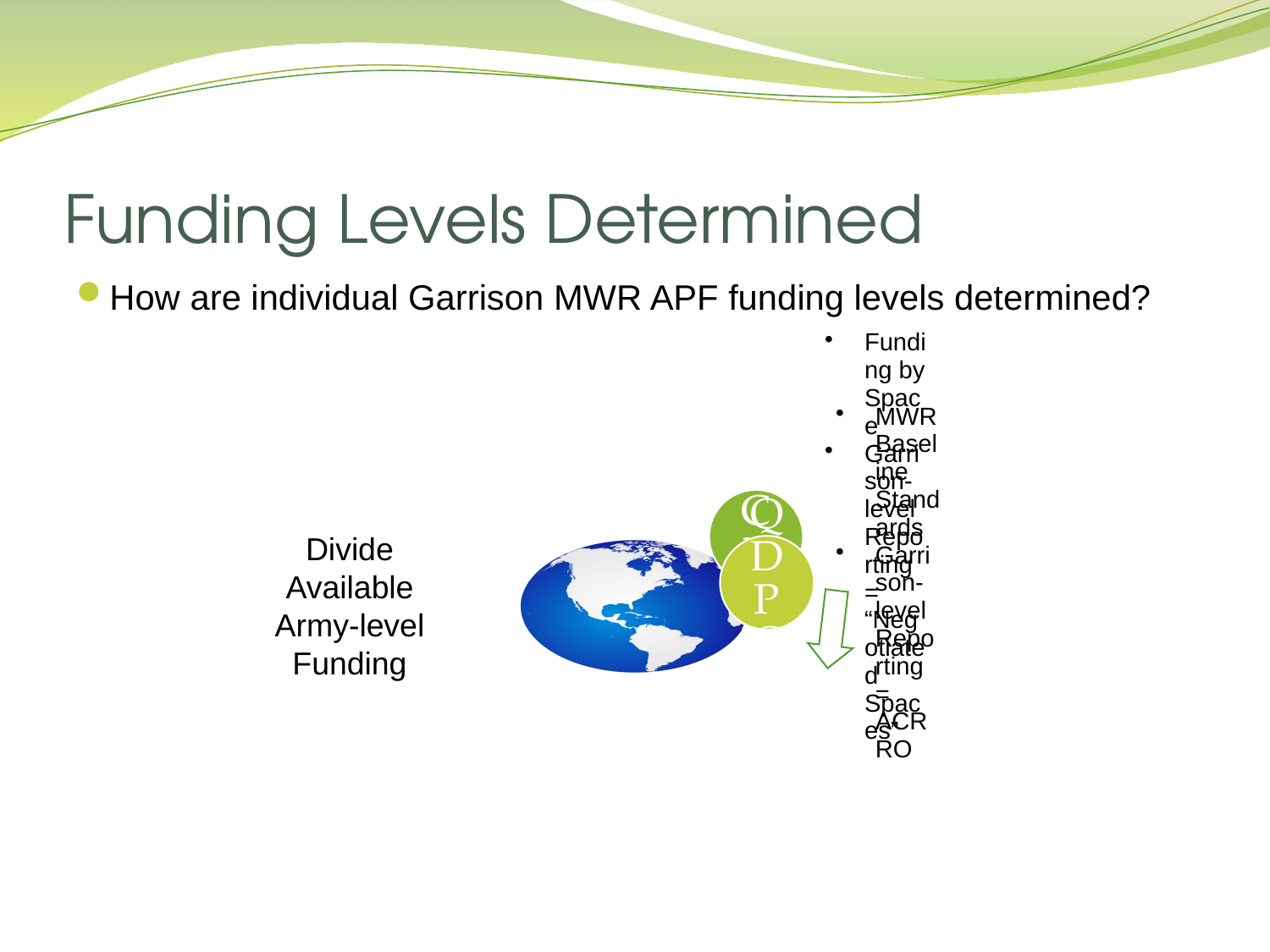

# Funding Levels Determined
How are individual Garrison MWR APF funding levels determined?

Divide Available Army-level Funding